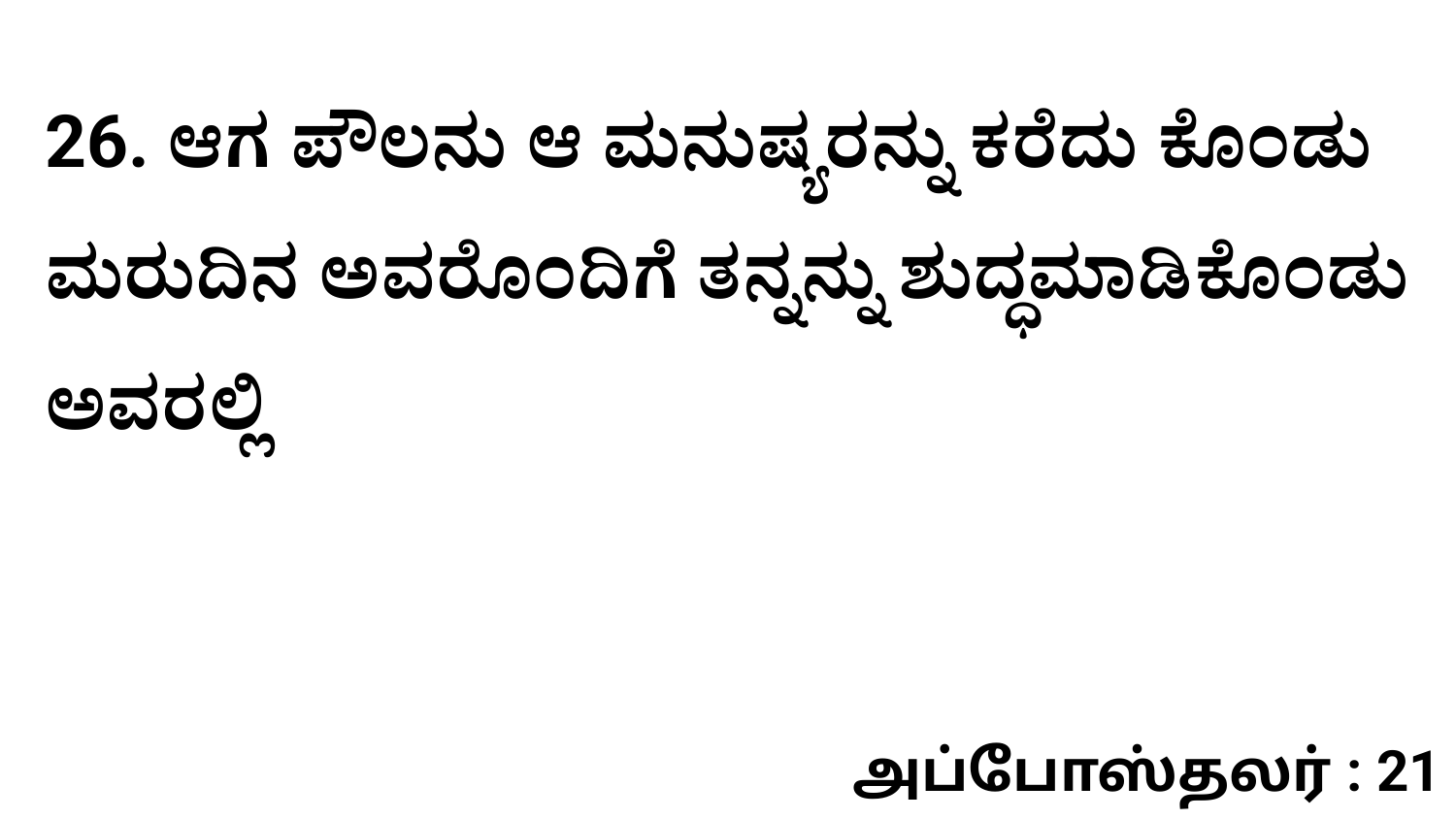

26. ಆಗ ಪೌಲನು ಆ ಮನುಷ್ಯರನ್ನು ಕರೆದು ಕೊಂಡು ಮರುದಿನ ಅವರೊಂದಿಗೆ ತನ್ನನ್ನು ಶುದ್ಧಮಾಡಿಕೊಂಡು ಅವರಲ್ಲಿ
அப்போஸ்தலர் : 21